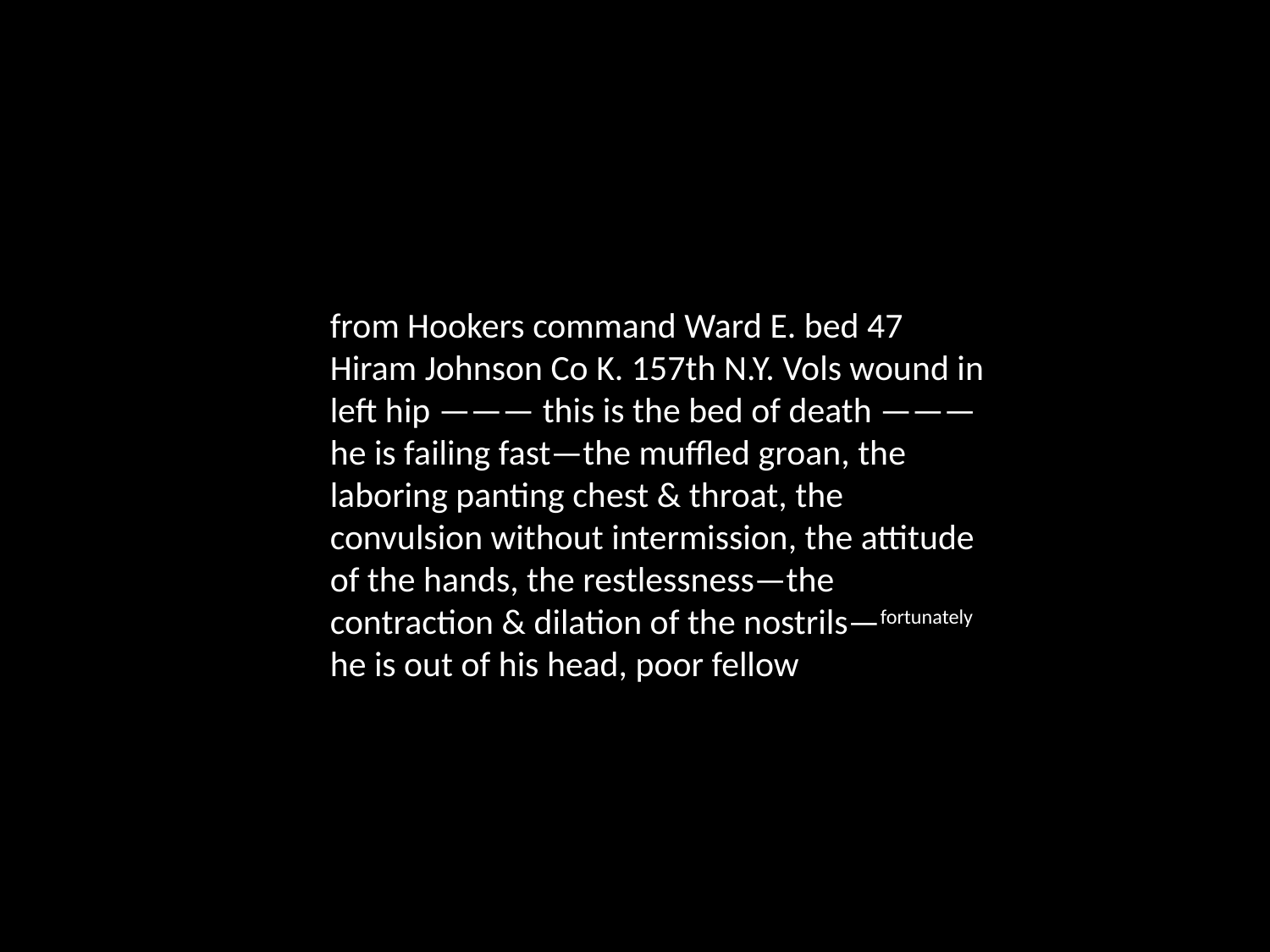

from Hookers command Ward E. bed 47 Hiram Johnson Co K. 157th N.Y. Vols wound in left hip ——— this is the bed of death ——— he is failing fast—the muffled groan, the laboring panting chest & throat, the convulsion without intermission, the attitude of the hands, the restlessness—the contraction & dilation of the nostrils—fortunately he is out of his head, poor fellow